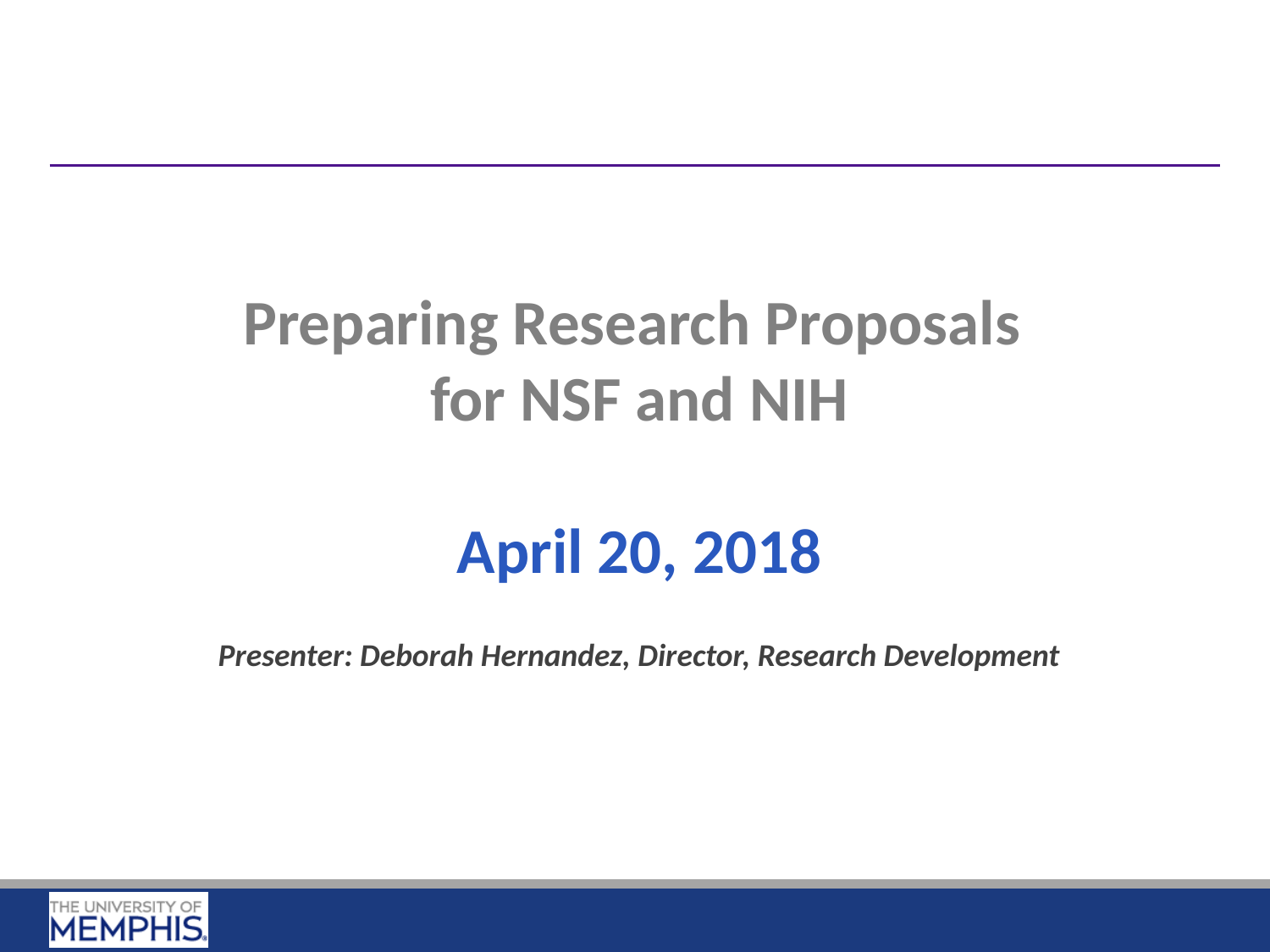

Preparing Research Proposals
for NSF and NIH

April 20, 2018
Presenter: Deborah Hernandez, Director, Research Development